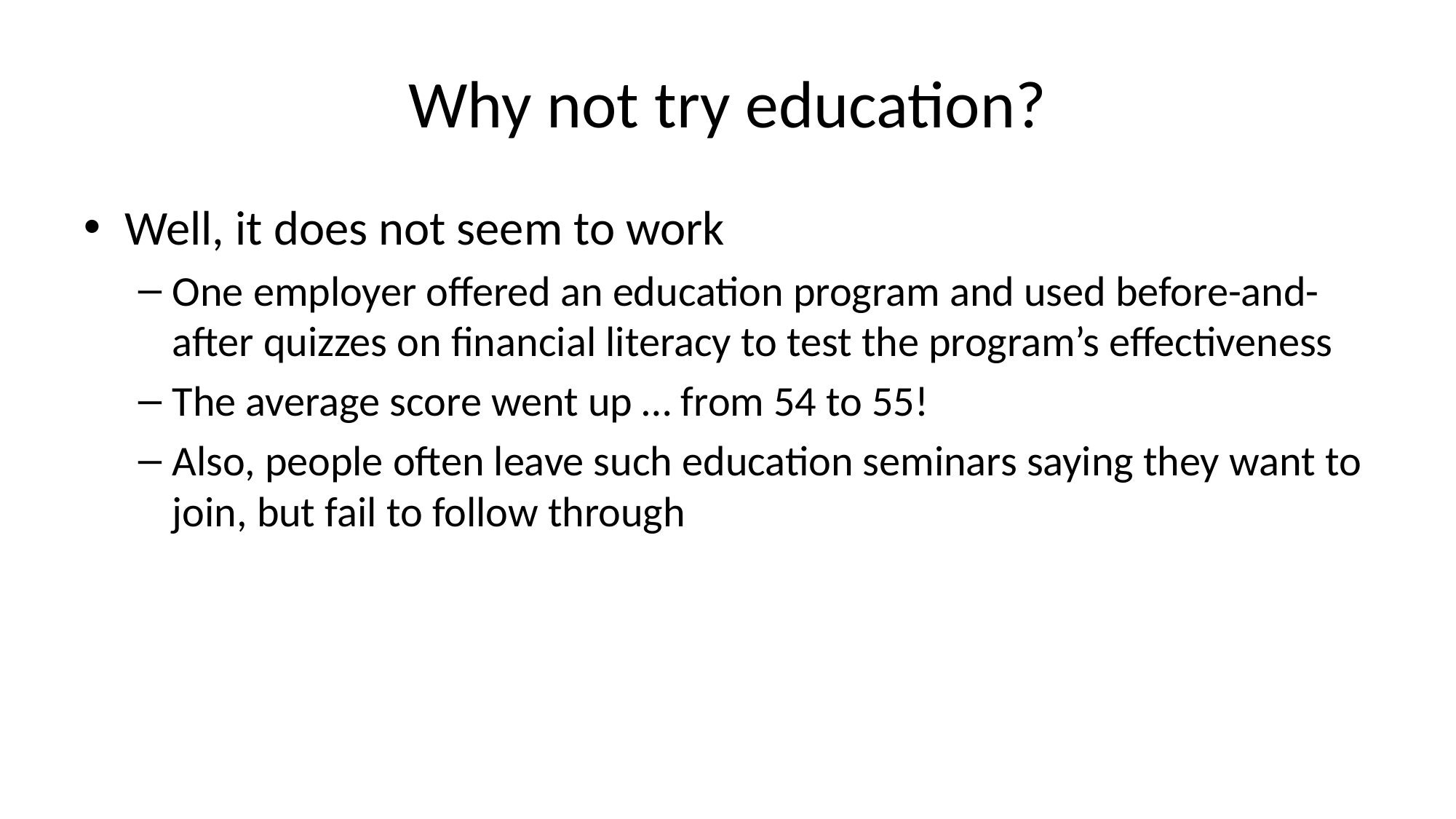

# Why not try education?
Well, it does not seem to work
One employer offered an education program and used before-and-after quizzes on financial literacy to test the program’s effectiveness
The average score went up … from 54 to 55!
Also, people often leave such education seminars saying they want to join, but fail to follow through